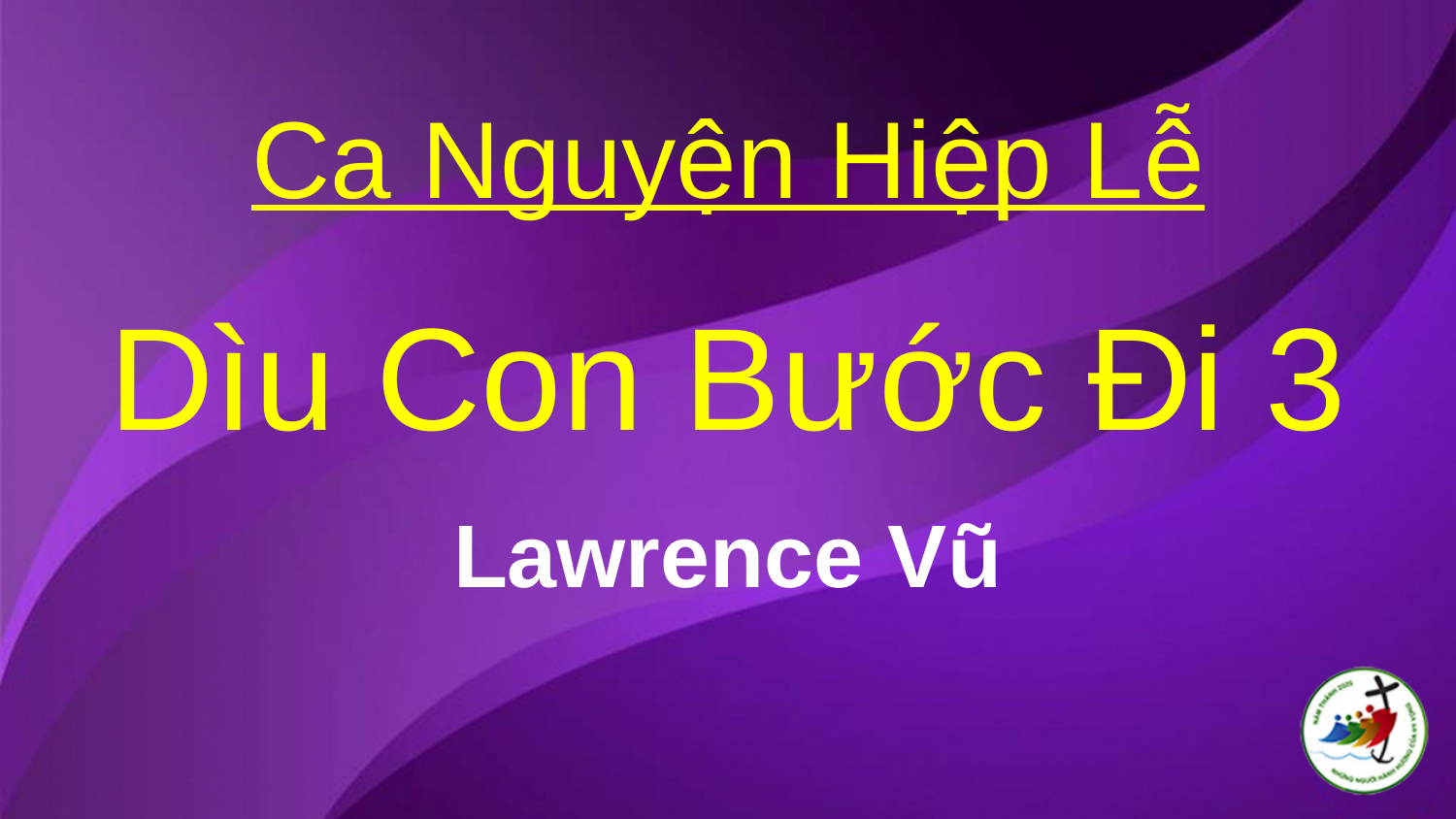

Ca Nguyện Hiệp Lễ
Dìu Con Bước Đi 3
Lawrence Vũ